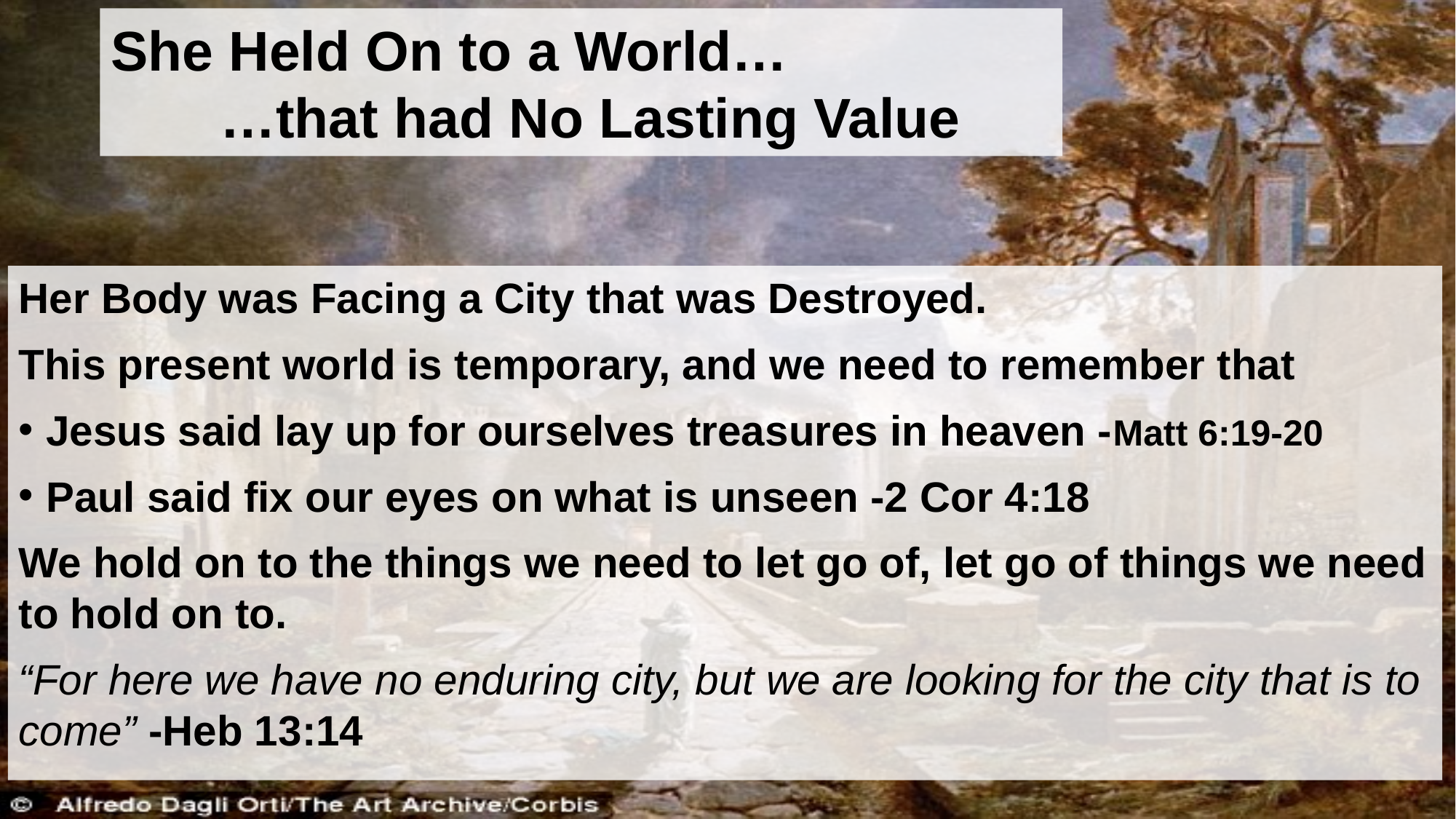

# She Held On to a World… …that had No Lasting Value
Her Body was Facing a City that was Destroyed.
This present world is temporary, and we need to remember that
Jesus said lay up for ourselves treasures in heaven -Matt 6:19-20
Paul said fix our eyes on what is unseen -2 Cor 4:18
We hold on to the things we need to let go of, let go of things we need to hold on to.
“For here we have no enduring city, but we are looking for the city that is to come” -Heb 13:14